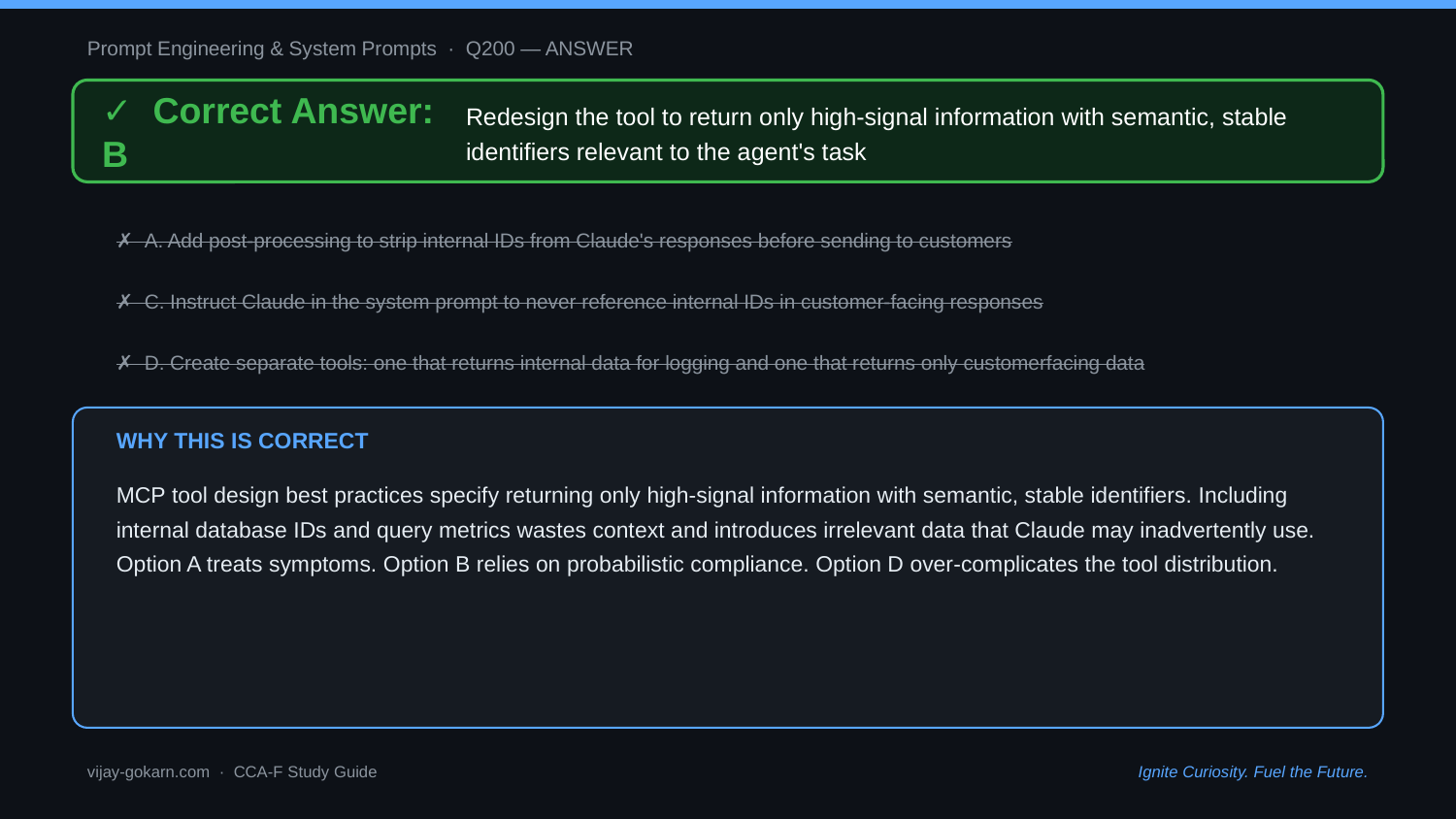

Prompt Engineering & System Prompts  ·  Q200 — ANSWER

✓  Correct Answer: B
Redesign the tool to return only high-signal information with semantic, stable identifiers relevant to the agent's task
✗  A. Add post-processing to strip internal IDs from Claude's responses before sending to customers
✗  C. Instruct Claude in the system prompt to never reference internal IDs in customer-facing responses
✗  D. Create separate tools: one that returns internal data for logging and one that returns only customerfacing data

WHY THIS IS CORRECT
MCP tool design best practices specify returning only high-signal information with semantic, stable identifiers. Including internal database IDs and query metrics wastes context and introduces irrelevant data that Claude may inadvertently use. Option A treats symptoms. Option B relies on probabilistic compliance. Option D over-complicates the tool distribution.
vijay-gokarn.com  ·  CCA-F Study Guide
Ignite Curiosity. Fuel the Future.